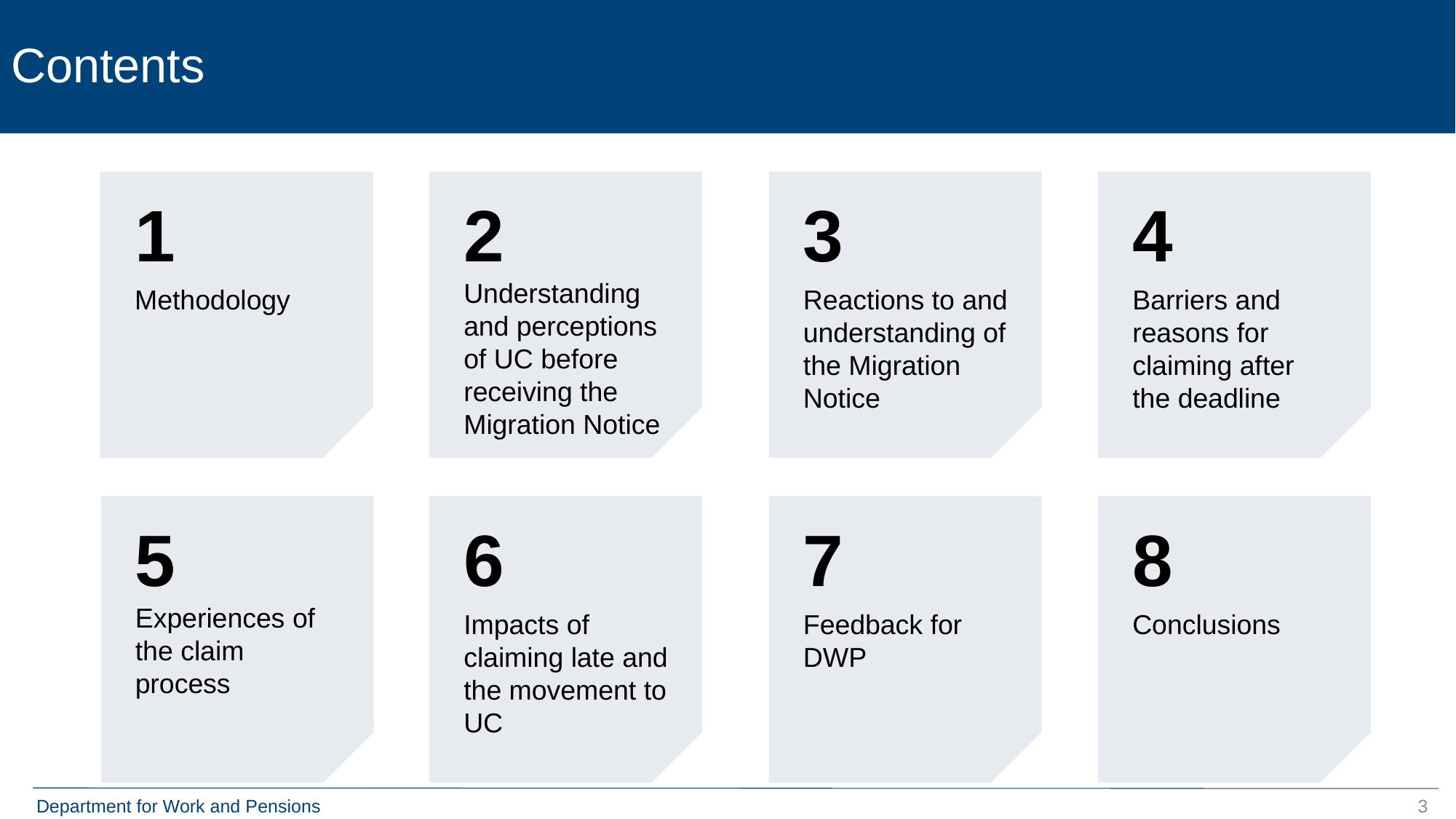

# Contents
1
Methodology
2
Understanding and perceptions of UC before receiving the Migration Notice
3
Reactions to and understanding of the Migration Notice
4
Barriers and reasons for claiming after the deadline
5
Experiences of the claim process
6
Impacts of claiming late and the movement to UC
7
Feedback for DWP
8
Conclusions